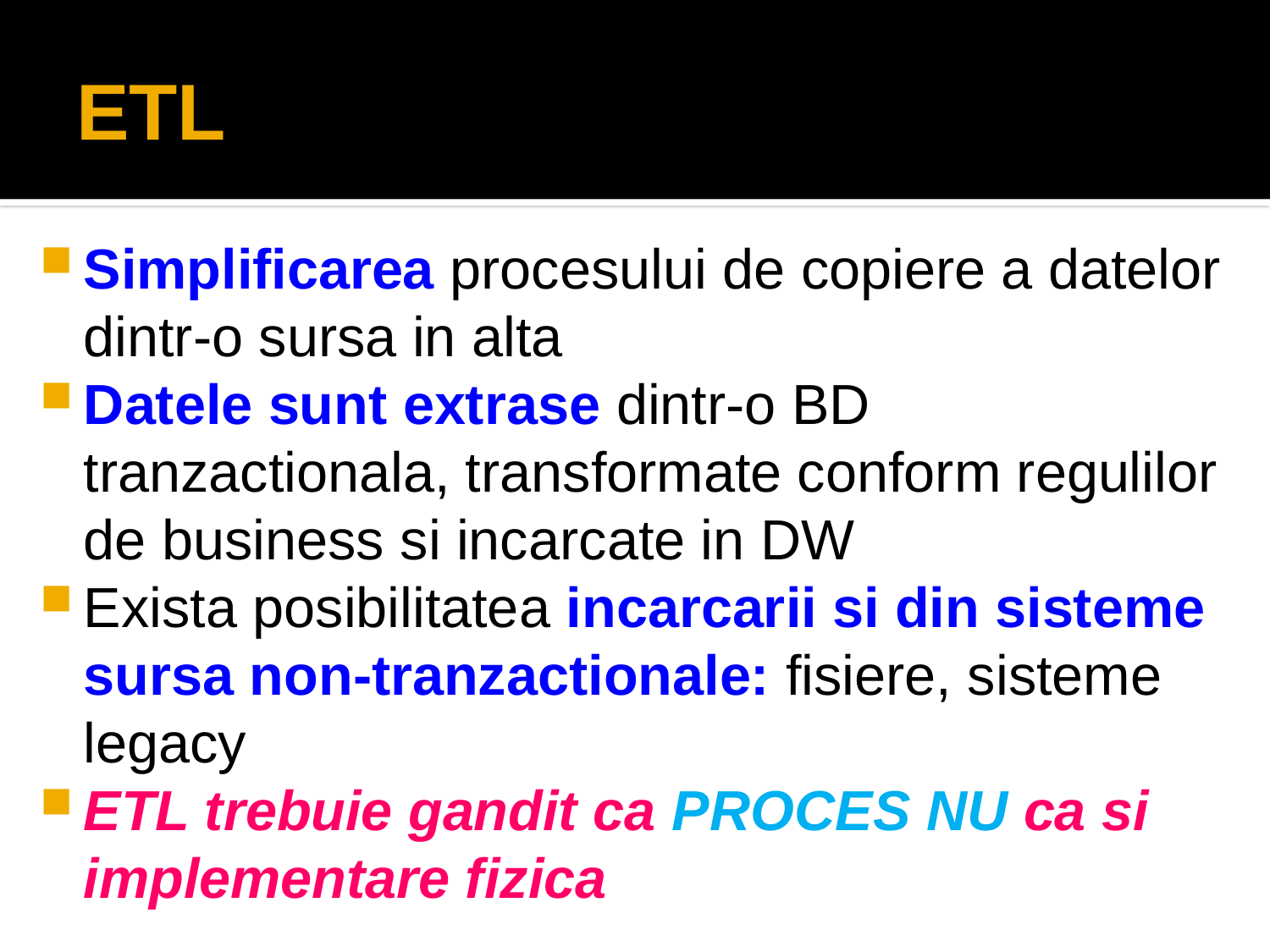

# ETL
Simplificarea procesului de copiere a datelor dintr-o sursa in alta
Datele sunt extrase dintr-o BD tranzactionala, transformate conform regulilor de business si incarcate in DW
Exista posibilitatea incarcarii si din sisteme sursa non-tranzactionale: fisiere, sisteme legacy
ETL trebuie gandit ca PROCES NU ca si implementare fizica